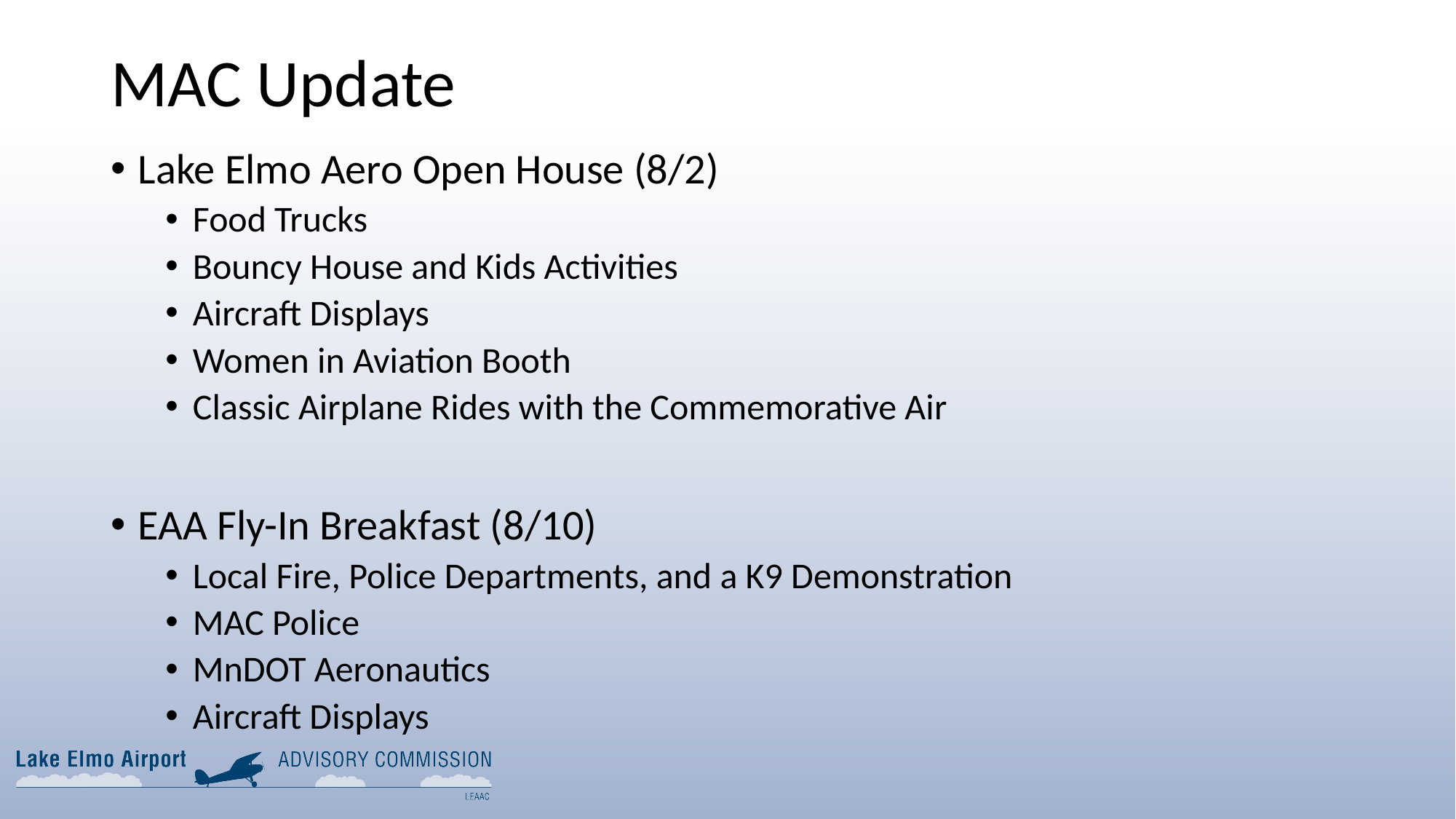

# MAC Update
Lake Elmo Aero Open House (8/2)
Food Trucks
Bouncy House and Kids Activities
Aircraft Displays
Women in Aviation Booth
Classic Airplane Rides with the Commemorative Air

EAA Fly-In Breakfast (8/10)
Local Fire, Police Departments, and a K9 Demonstration
MAC Police
MnDOT Aeronautics
Aircraft Displays